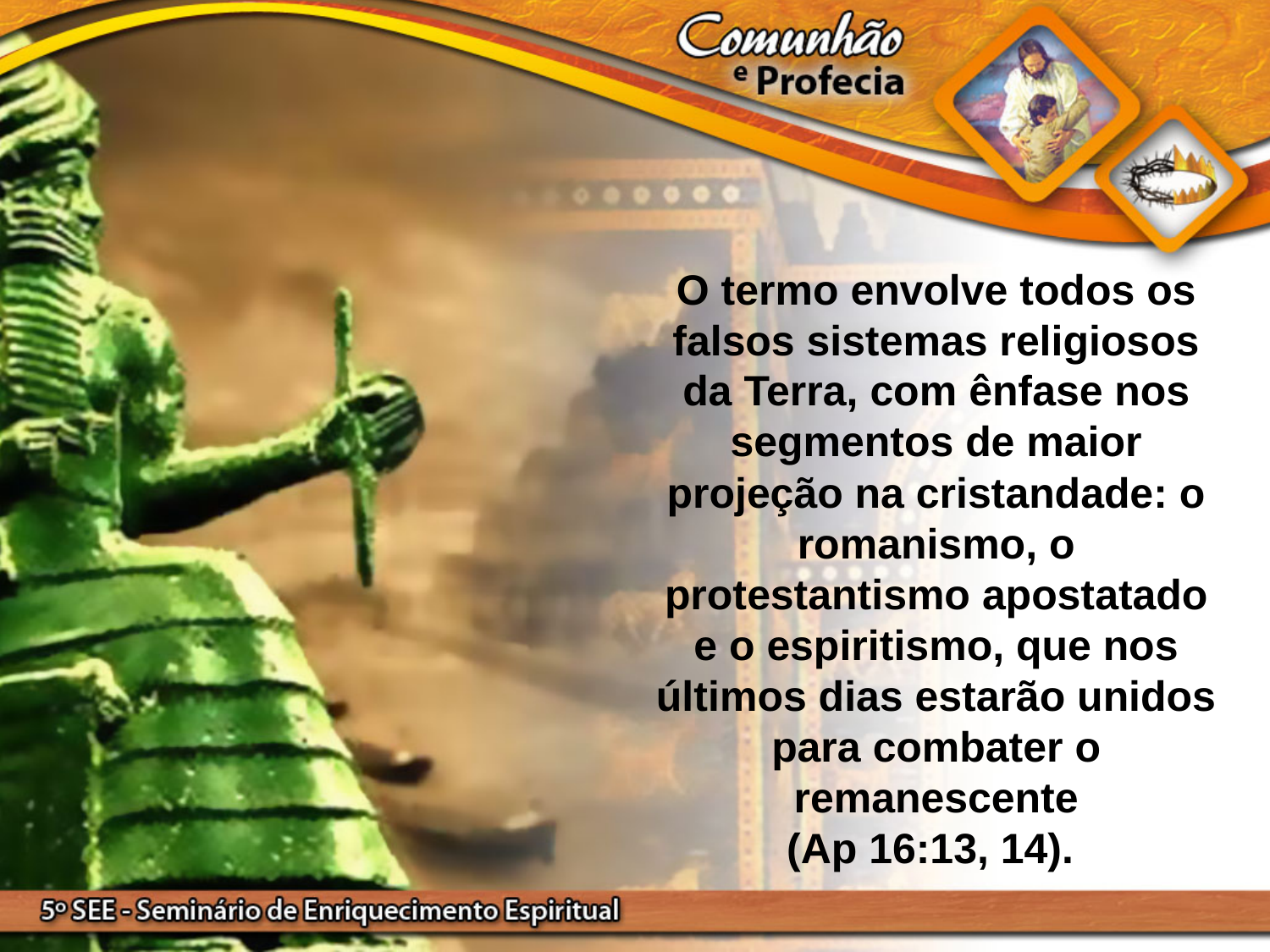

O termo envolve todos os falsos sistemas religiosos da Terra, com ênfase nos segmentos de maior projeção na cristandade: o romanismo, o protestantismo apostatado e o espiritismo, que nos últimos dias estarão unidos para combater o remanescente
(Ap 16:13, 14).